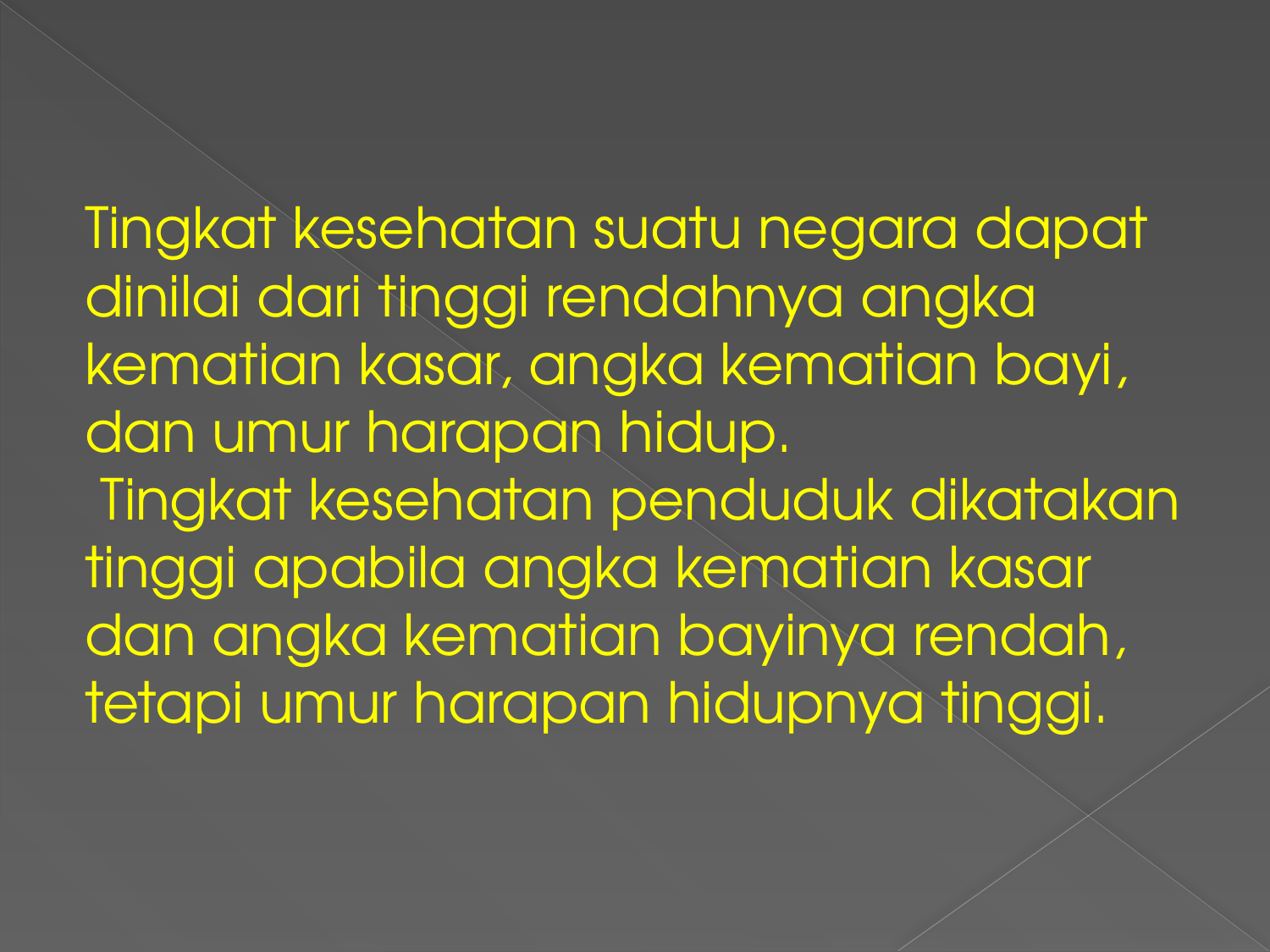

Tingkat kesehatan suatu negara dapat dinilai dari tinggi rendahnya angka kematian kasar, angka kematian bayi, dan umur harapan hidup.
 Tingkat kesehatan penduduk dikatakan tinggi apabila angka kematian kasar dan angka kematian bayinya rendah, tetapi umur harapan hidupnya tinggi.